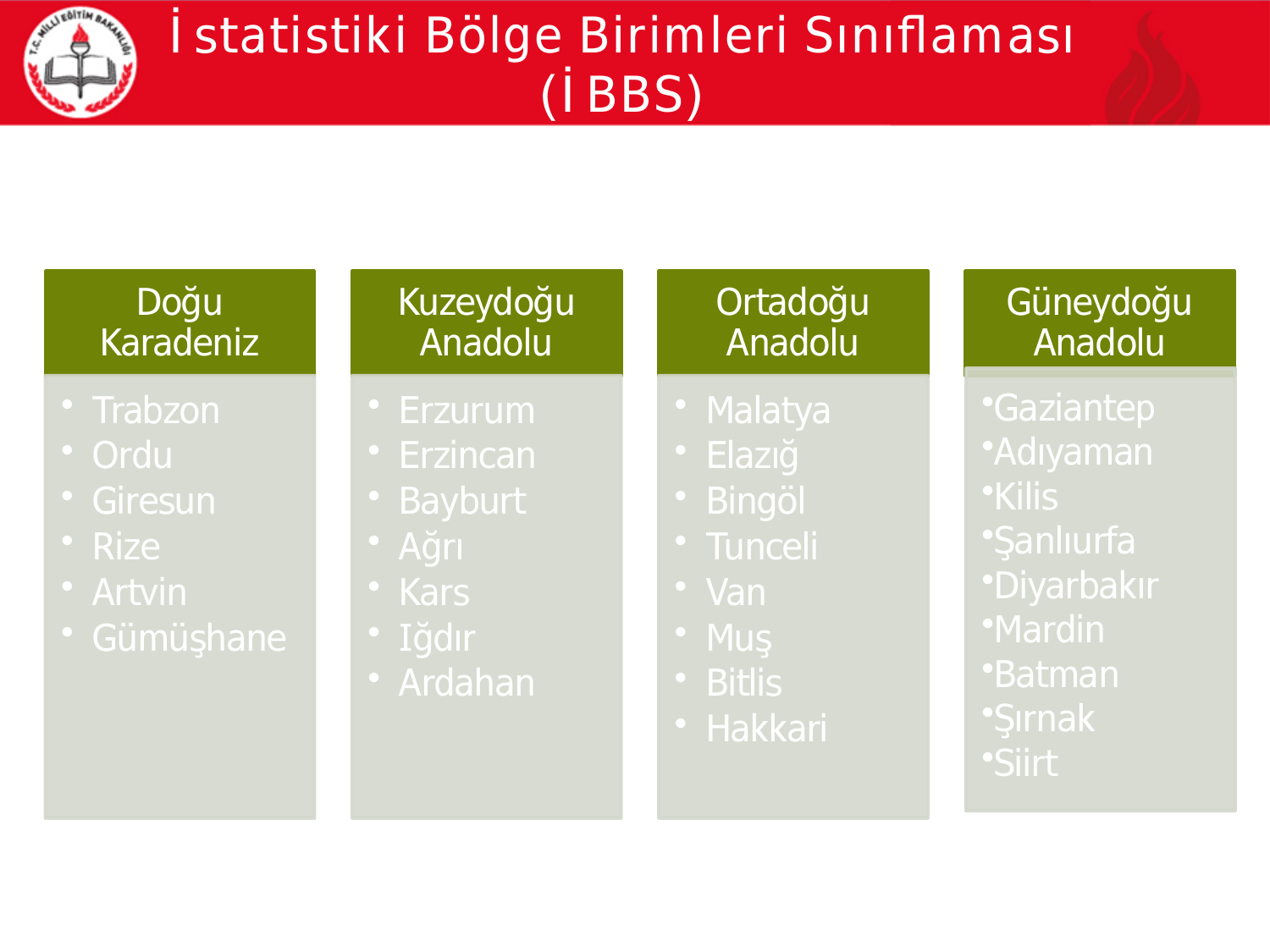

# İstatistiki Bölge Birimleri Sınıflaması (İBBS)
Doğu Karadeniz
Trabzon
Ordu
Giresun
Rize
Artvin
Gümüşhane
Kuzeydoğu Anadolu
Erzurum
Erzincan
Bayburt
Ağrı
Kars
Iğdır
Ardahan
Ortadoğu Anadolu
Malatya
Elazığ
Bingöl
Tunceli
Van
Muş
Bitlis
Hakkari
Güneydoğu Anadolu
Gaziantep
Adıyaman
Kilis
Şanlıurfa
Diyarbakır
Mardin
Batman
Şırnak
Siirt
30